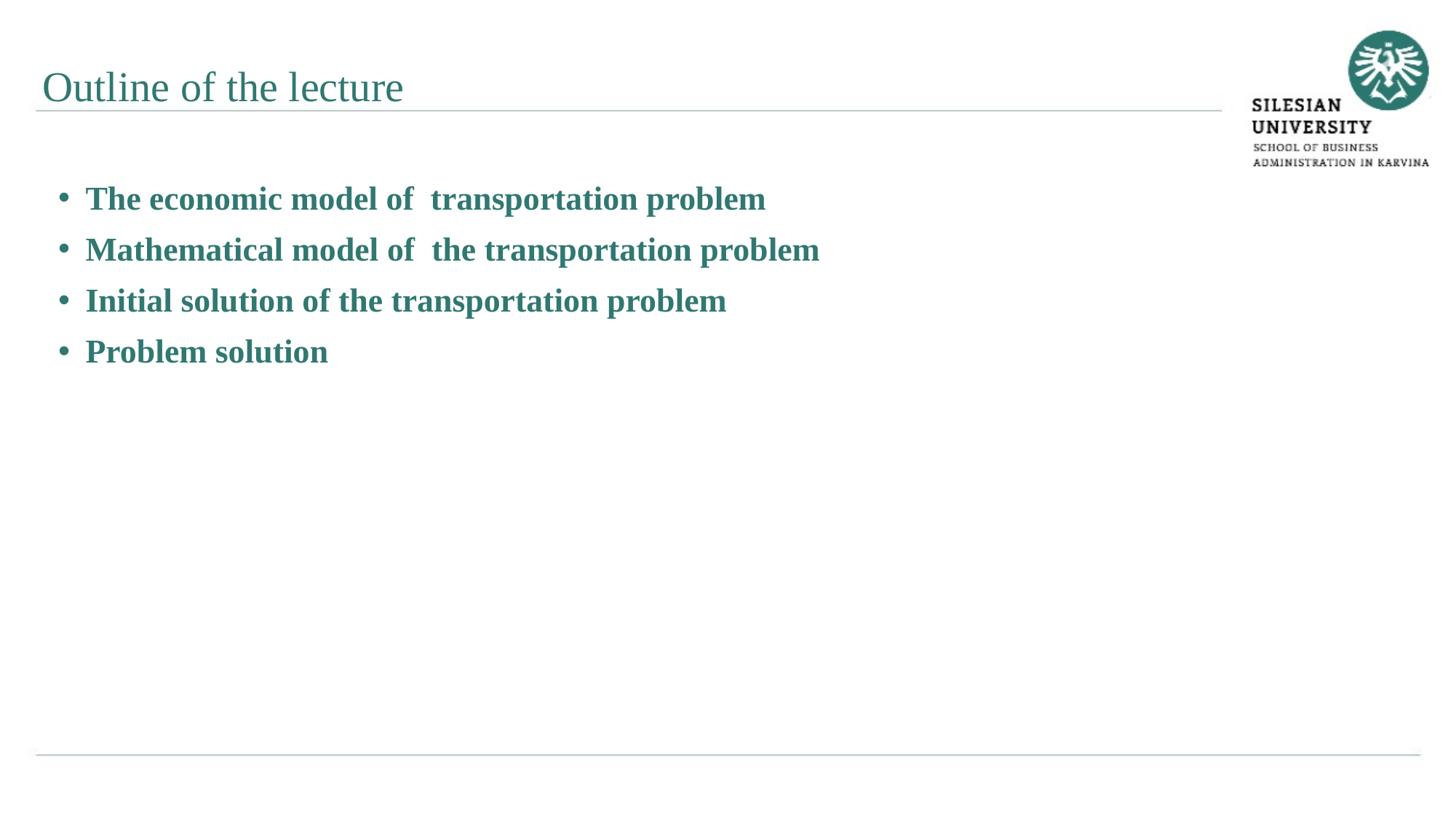

Outline of the lecture
The economic model of  transportation problem
Mathematical model of  the transportation problem
Initial solution of the transportation problem
Problem solution